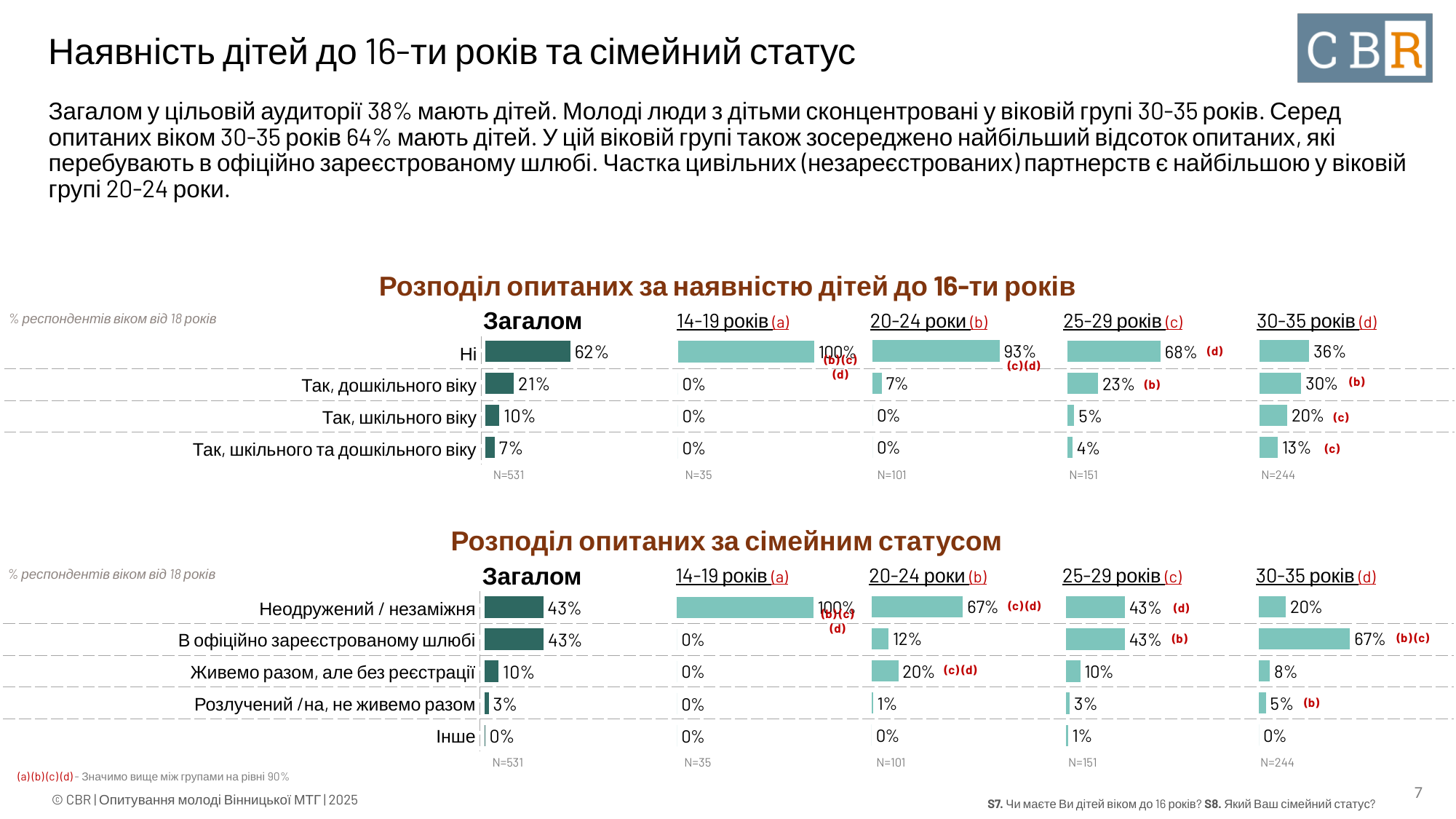

# Наявність дітей до 16-ти років та сімейний статус
Загалом у цільовій аудиторії 38% мають дітей. Молоді люди з дітьми сконцентровані у віковій групі 30-35 років. Серед опитаних віком 30-35 років 64% мають дітей. У цій віковій групі також зосереджено найбільший відсоток опитаних, які перебувають в офіційно зареєстрованому шлюбі. Частка цивільних (незареєстрованих) партнерств є найбільшою у віковій групі 20-24 роки.

Розподіл опитаних за наявністю дітей до 16-ти років
| Загалом | 14-19 років (a) | 20-24 роки (b) | 25-29 років (c) | 30-35 років (d) |
| --- | --- | --- | --- | --- |
% респондентів віком від 18 років

### Chart

| Category | Column1 |
|---|---|
| Ні | 0.932 |
| Так, дошкільного віку | 0.068 |
| Так, шкільного віку | 0.0 |
| Так, шкільного та дошкільного віку | 0.0 |

### Chart

| Category | Column1 |
|---|---|
| Ні | 0.3628 |
| Так, дошкільного віку | 0.304 |
| Так, шкільного віку | 0.2015 |
| Так, шкільного та дошкільного віку | 0.1317 |

### Chart

| Category | Column1 |
|---|---|
| Ні | 0.6232 |
| Так, дошкільного віку | 0.2076 |
| Так, шкільного віку | 0.1017 |
| Так, шкільного та дошкільного віку | 0.0676 |

### Chart

| Category | Column1 |
|---|---|
| Ні | 0.6849 |
| Так, дошкільного віку | 0.2263 |
| Так, шкільного віку | 0.0511 |
| Так, шкільного та дошкільного віку | 0.0377 |

### Chart

| Category | Column1 |
|---|---|
| Ні | 1.0 |
| Так, дошкільного віку | 0.0 |
| Так, шкільного віку | 0.0 |
| Так, шкільного та дошкільного віку | 0.0 |
| Ні |  |
| --- | --- |
| Так, дошкільного віку |  |
| Так, шкільного віку |  |
| Так, шкільного та дошкільного віку |  |
(d)
(c) (d)
(b) (c) (d)
(b)
(b)
(c)
(c)
| N=531 | N=35 | N=101 | N=151 | N=244 |
| --- | --- | --- | --- | --- |
Розподіл опитаних за сімейним статусом
| Загалом | 14-19 років (a) | 20-24 роки (b) | 25-29 років (c) | 30-35 років (d) |
| --- | --- | --- | --- | --- |
% респондентів віком від 18 років

### Chart

| Category | Column1 |
|---|---|
| Неодружений / незаміжня | 0.6706 |
| В офіційно зареєстрованому шлюбі | 0.1245 |
| Живемо разом, але без реєстрації | 0.1955 |
| Розлучений /на, не живемо разом | 0.0094 |
| Інше | 0.0 |

### Chart

| Category | Column1 |
|---|---|
| Неодружений / незаміжня | 0.1985 |
| В офіційно зареєстрованому шлюбі | 0.6693 |
| Живемо разом, але без реєстрації | 0.0804 |
| Розлучений /на, не живемо разом | 0.0518 |
| Інше | 0.0 |

### Chart

| Category | Column1 |
|---|---|
| Неодружений / незаміжня | 0.4304 |
| В офіційно зареєстрованому шлюбі | 0.4333 |
| Живемо разом, але без реєстрації | 0.1017 |
| Розлучений /на, не живемо разом | 0.0314 |
| Інше | 0.0033 |

### Chart

| Category | Column1 |
|---|---|
| Неодружений / незаміжня | 0.4302 |
| В офіційно зареєстрованому шлюбі | 0.4297 |
| Живемо разом, але без реєстрації | 0.1024 |
| Розлучений /на, не живемо разом | 0.0255 |
| Інше | 0.0121 |

### Chart

| Category | Column1 |
|---|---|
| Неодружений / незаміжня | 1.0 |
| В офіційно зареєстрованому шлюбі | 0.0 |
| Живемо разом, але без реєстрації | 0.0 |
| Розлучений /на, не живемо разом | 0.0 |
| Інше | 0.0 |
| Неодружений / незаміжня |  |
| --- | --- |
| В офіційно зареєстрованому шлюбі |  |
| Живемо разом, але без реєстрації |  |
| Розлучений /на, не живемо разом |  |
| Інше |  |
(c) (d)
(d)
(b) (c) (d)
(b) (c)
(b)
(c) (d)
(b)
| N=531 | N=35 | N=101 | N=151 | N=244 |
| --- | --- | --- | --- | --- |
(a) (b) (c) (d) - Значимо вище між групами на рівні 90%
7
S7. Чи маєте Ви дітей віком до 16 років? S8. Який Ваш сімейний статус?